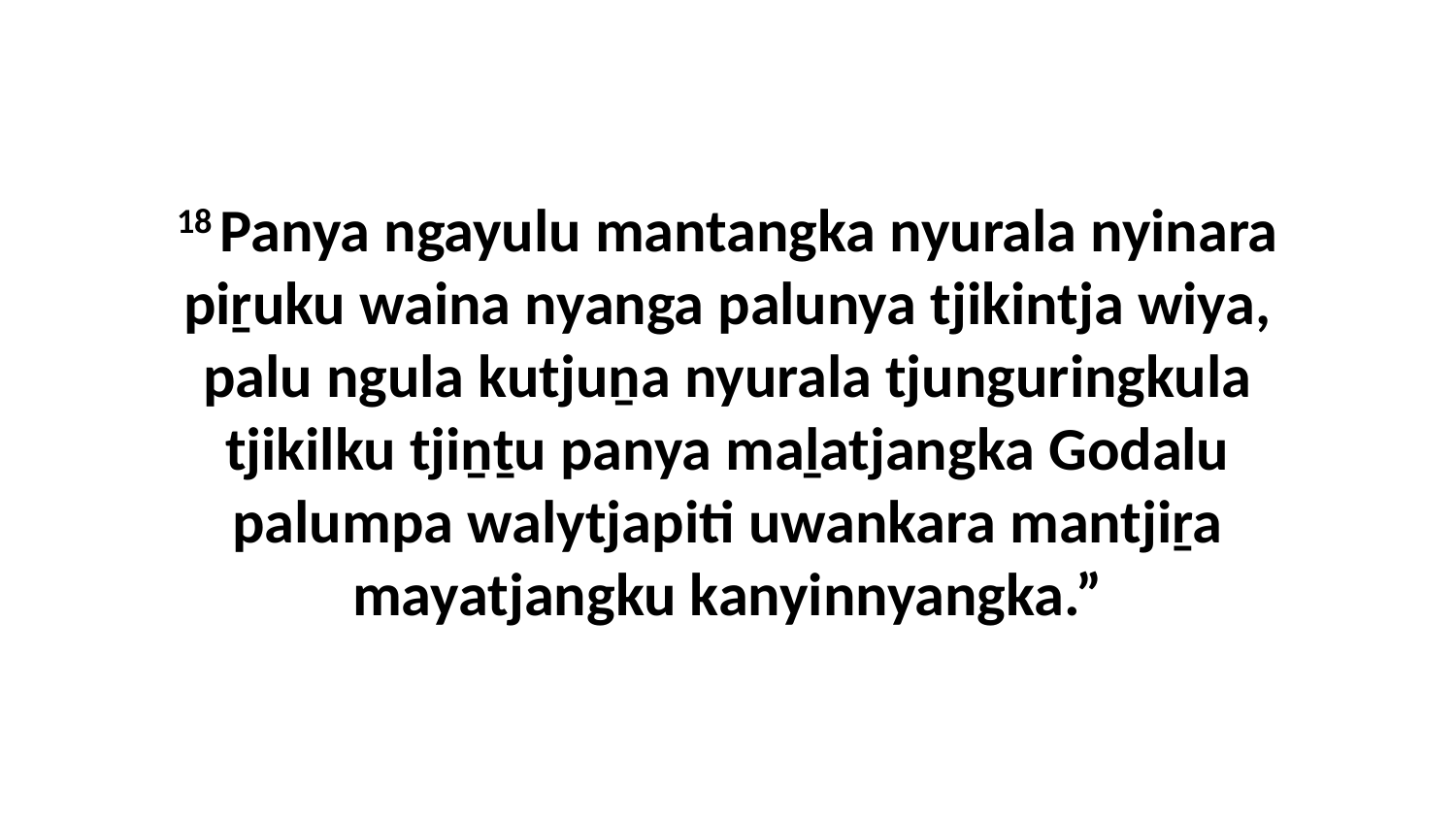

18 Panya ngayulu mantangka nyurala nyinara piṟuku waina nyanga palunya tjikintja wiya, palu ngula kutjuṉa nyurala tjunguringkula tjikilku tjiṉṯu panya maḻatjangka Godalu palumpa walytjapiti uwankara mantjiṟa mayatjangku kanyinnyangka.”